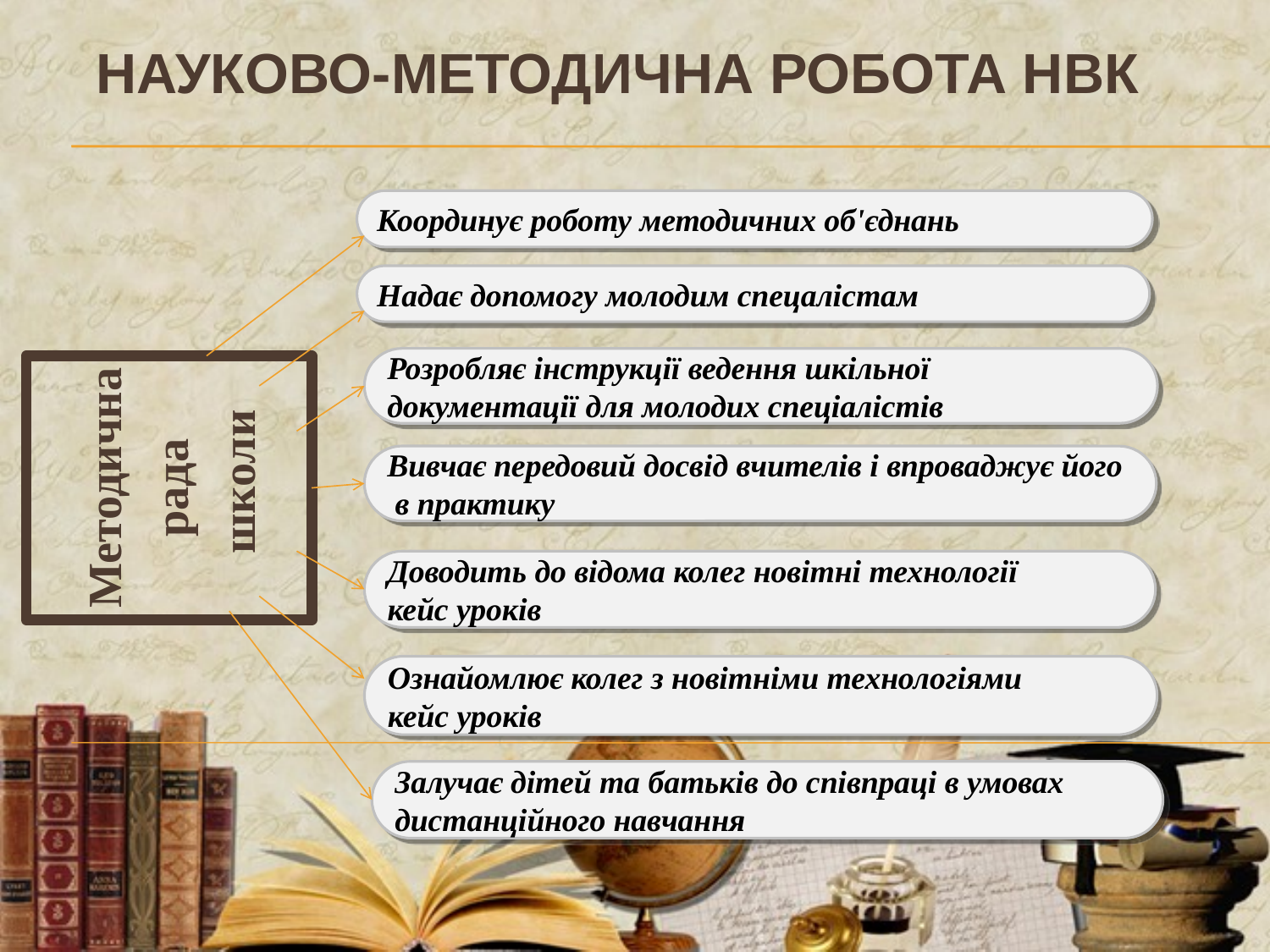

# Науково-методична робота НВК
Координує роботу методичних об'єднань
Надає допомогу молодим спецалістам
Методична
рада
 школи
Розробляє інструкції ведення шкільної
документації для молодих спеціалістів
Вивчає передовий досвід вчителів і впроваджує його
 в практику
Доводить до відома колег новітні технології
кейс уроків
Ознайомлює колег з новітніми технологіями
кейс уроків
Залучає дітей та батьків до співпраці в умовах
дистанційного навчання